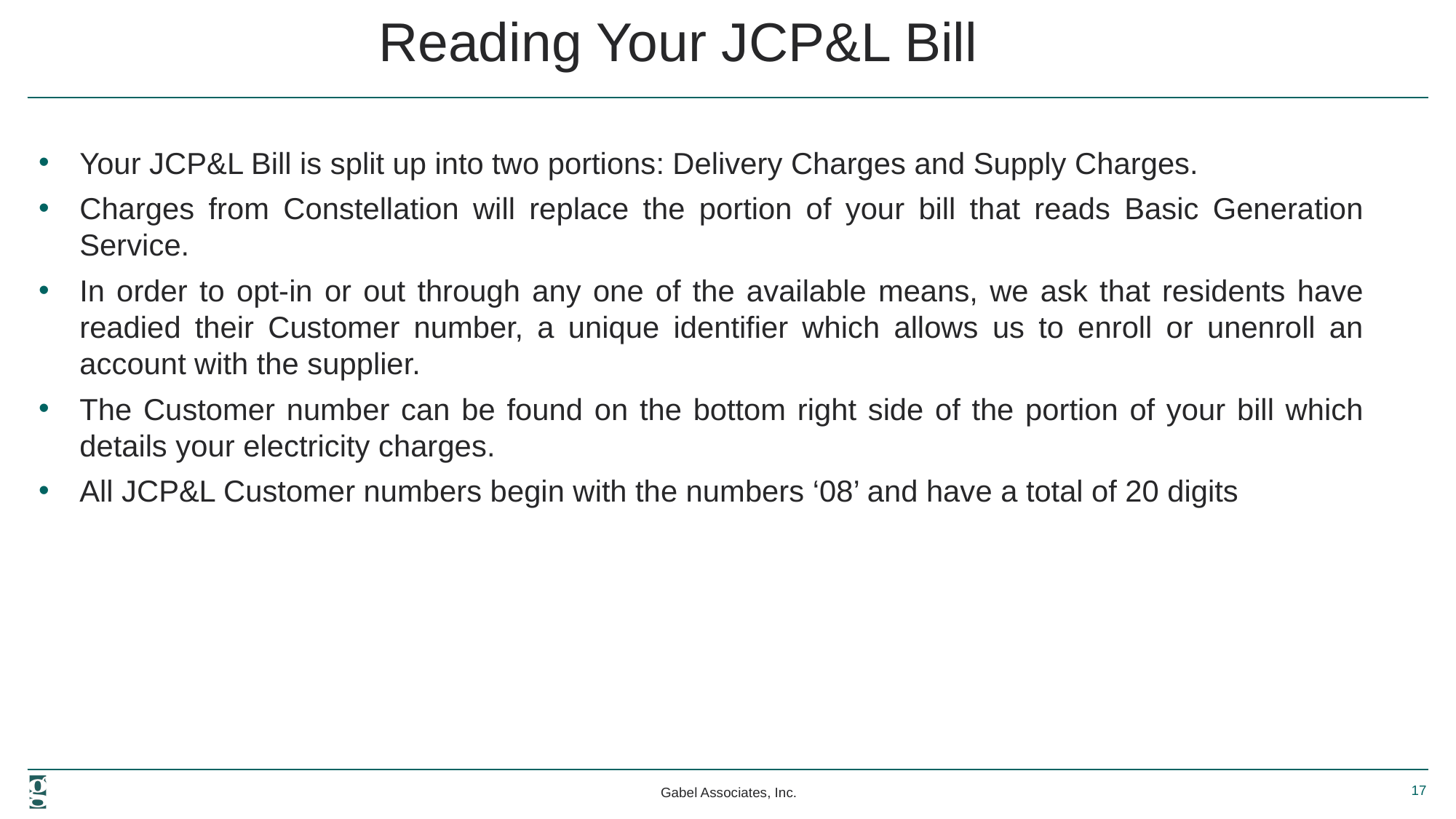

# Reading Your JCP&L Bill
Your JCP&L Bill is split up into two portions: Delivery Charges and Supply Charges.
Charges from Constellation will replace the portion of your bill that reads Basic Generation Service.
In order to opt-in or out through any one of the available means, we ask that residents have readied their Customer number, a unique identifier which allows us to enroll or unenroll an account with the supplier.
The Customer number can be found on the bottom right side of the portion of your bill which details your electricity charges.
All JCP&L Customer numbers begin with the numbers ‘08’ and have a total of 20 digits

Gabel Associates, Inc.
17